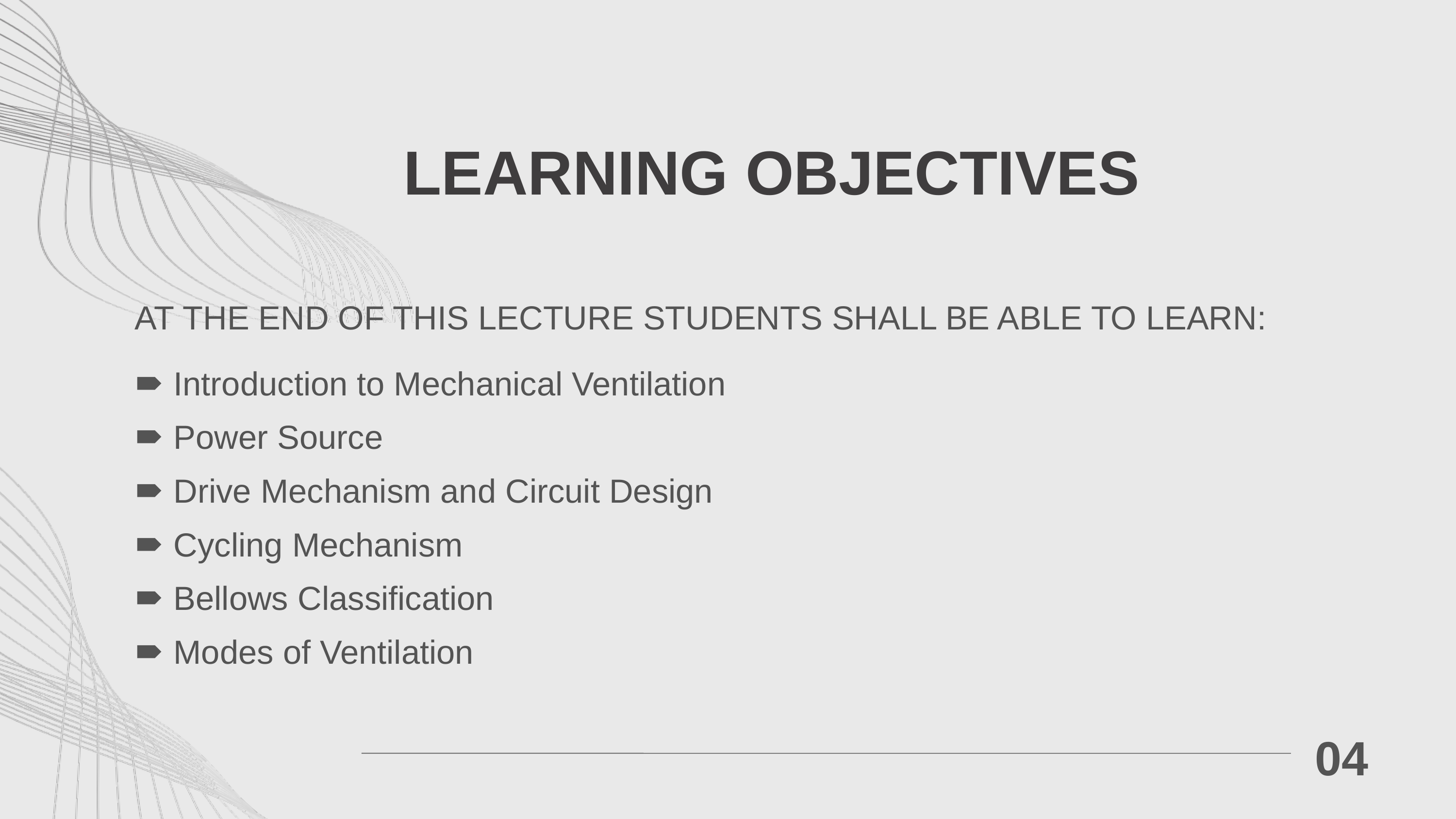

LEARNING OBJECTIVES
AT THE END OF THIS LECTURE STUDENTS SHALL BE ABLE TO LEARN:
🠶 Introduction to Mechanical Ventilation
🠶 Power Source
🠶 Drive Mechanism and Circuit Design
🠶 Cycling Mechanism
🠶 Bellows Classification
🠶 Modes of Ventilation

04